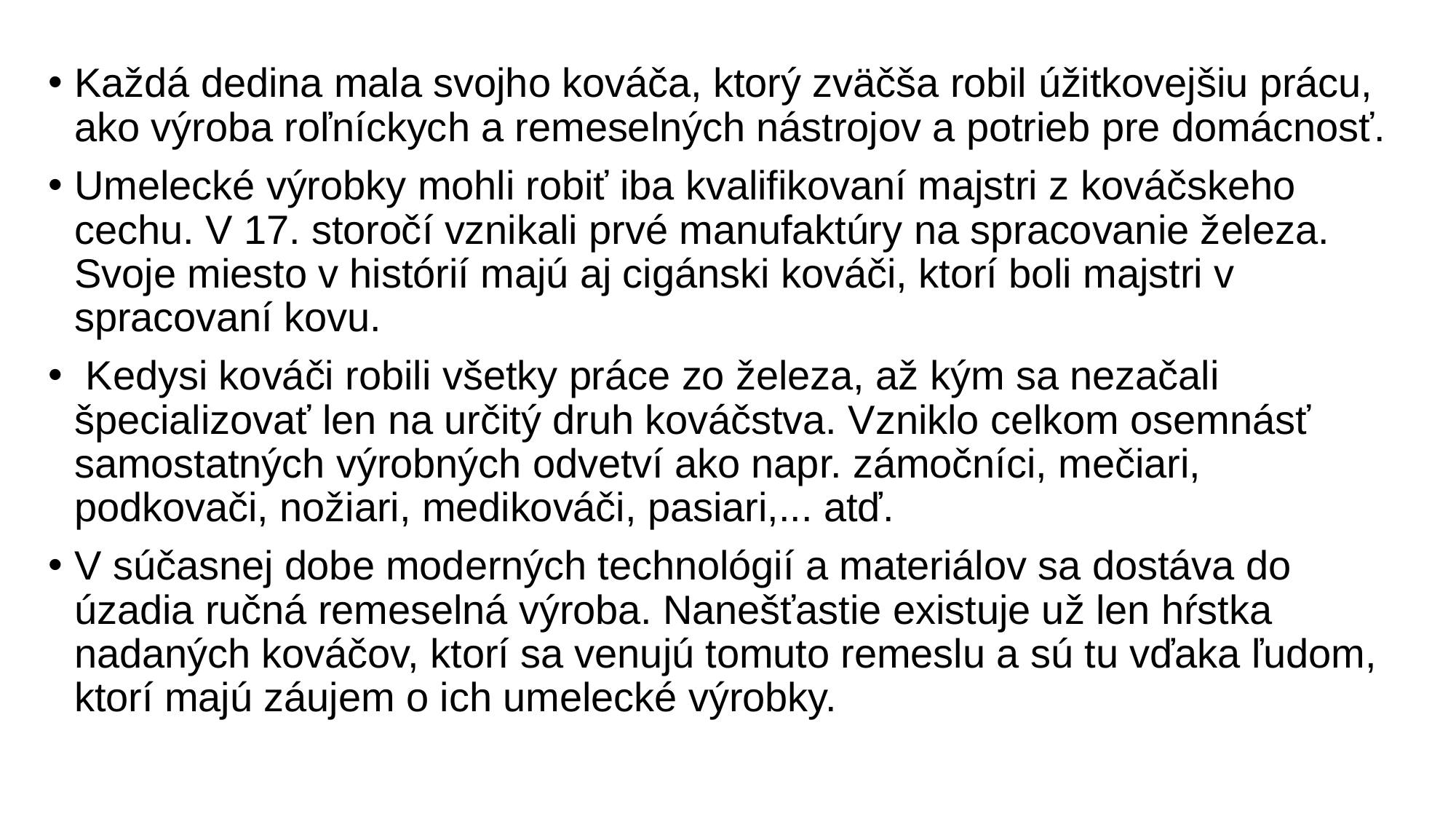

Každá dedina mala svojho kováča, ktorý zväčša robil úžitkovejšiu prácu, ako výroba roľníckych a remeselných nástrojov a potrieb pre domácnosť.
Umelecké výrobky mohli robiť iba kvalifikovaní majstri z kováčskeho cechu. V 17. storočí vznikali prvé manufaktúry na spracovanie železa. Svoje miesto v histórií majú aj cigánski kováči, ktorí boli majstri v spracovaní kovu.
 Kedysi kováči robili všetky práce zo železa, až kým sa nezačali špecializovať len na určitý druh kováčstva. Vzniklo celkom osemnásť samostatných výrobných odvetví ako napr. zámočníci, mečiari, podkovači, nožiari, medikováči, pasiari,... atď.
V súčasnej dobe moderných technológií a materiálov sa dostáva do úzadia ručná remeselná výroba. Nanešťastie existuje už len hŕstka nadaných kováčov, ktorí sa venujú tomuto remeslu a sú tu vďaka ľudom, ktorí majú záujem o ich umelecké výrobky.